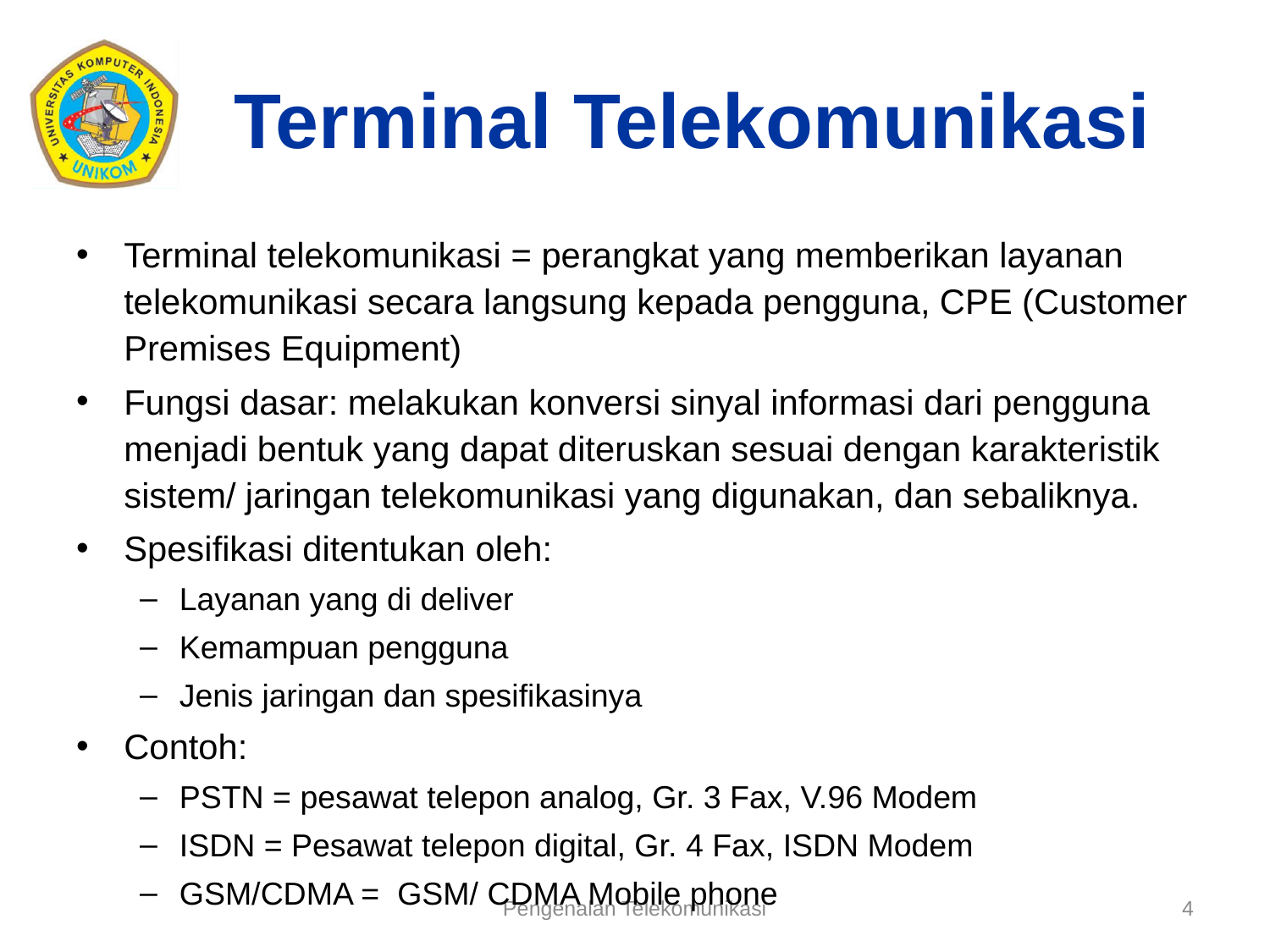

# Terminal Telekomunikasi
Terminal telekomunikasi = perangkat yang memberikan layanan telekomunikasi secara langsung kepada pengguna, CPE (Customer Premises Equipment)
Fungsi dasar: melakukan konversi sinyal informasi dari pengguna menjadi bentuk yang dapat diteruskan sesuai dengan karakteristik sistem/ jaringan telekomunikasi yang digunakan, dan sebaliknya.
Spesifikasi ditentukan oleh:
Layanan yang di deliver
Kemampuan pengguna
Jenis jaringan dan spesifikasinya
Contoh:
PSTN = pesawat telepon analog, Gr. 3 Fax, V.96 Modem
ISDN = Pesawat telepon digital, Gr. 4 Fax, ISDN Modem
GSM/CDMA =  GSM/ CDMA Mobile phone
Pengenalan Telekomunikasi
4